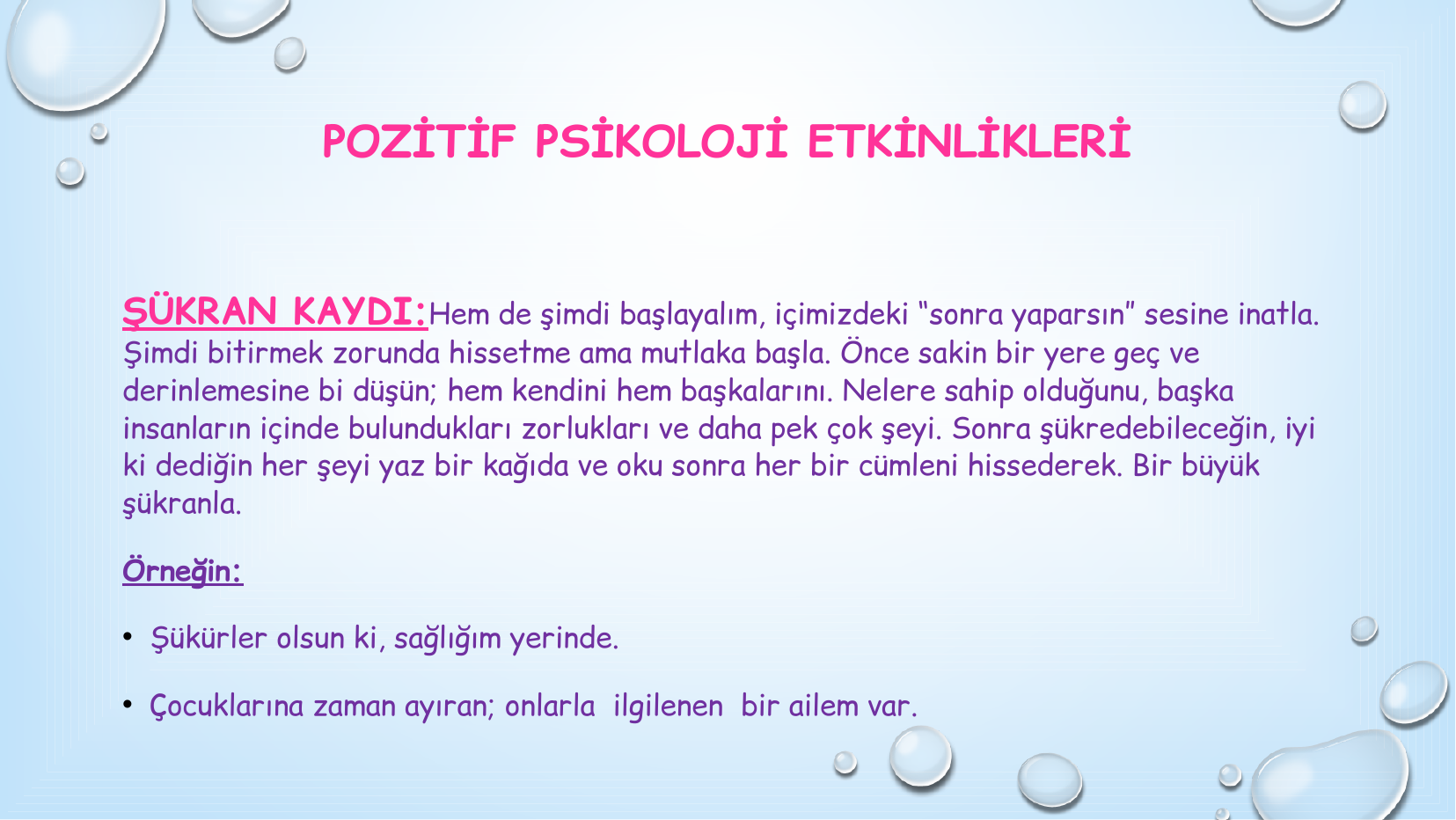

# Pozitif Psikoloji Etkinlikleri
ŞÜKRAN KAYDI:Hem de şimdi başlayalım, içimizdeki “sonra yaparsın” sesine inatla. Şimdi bitirmek zorunda hissetme ama mutlaka başla. Önce sakin bir yere geç ve derinlemesine bi düşün; hem kendini hem başkalarını. Nelere sahip olduğunu, başka insanların içinde bulundukları zorlukları ve daha pek çok şeyi. Sonra şükredebileceğin, iyi ki dediğin her şeyi yaz bir kağıda ve oku sonra her bir cümleni hissederek. Bir büyük şükranla.
Örneğin:
Şükürler olsun ki, sağlığım yerinde.
Çocuklarına zaman ayıran; onlarla  ilgilenen  bir ailem var.